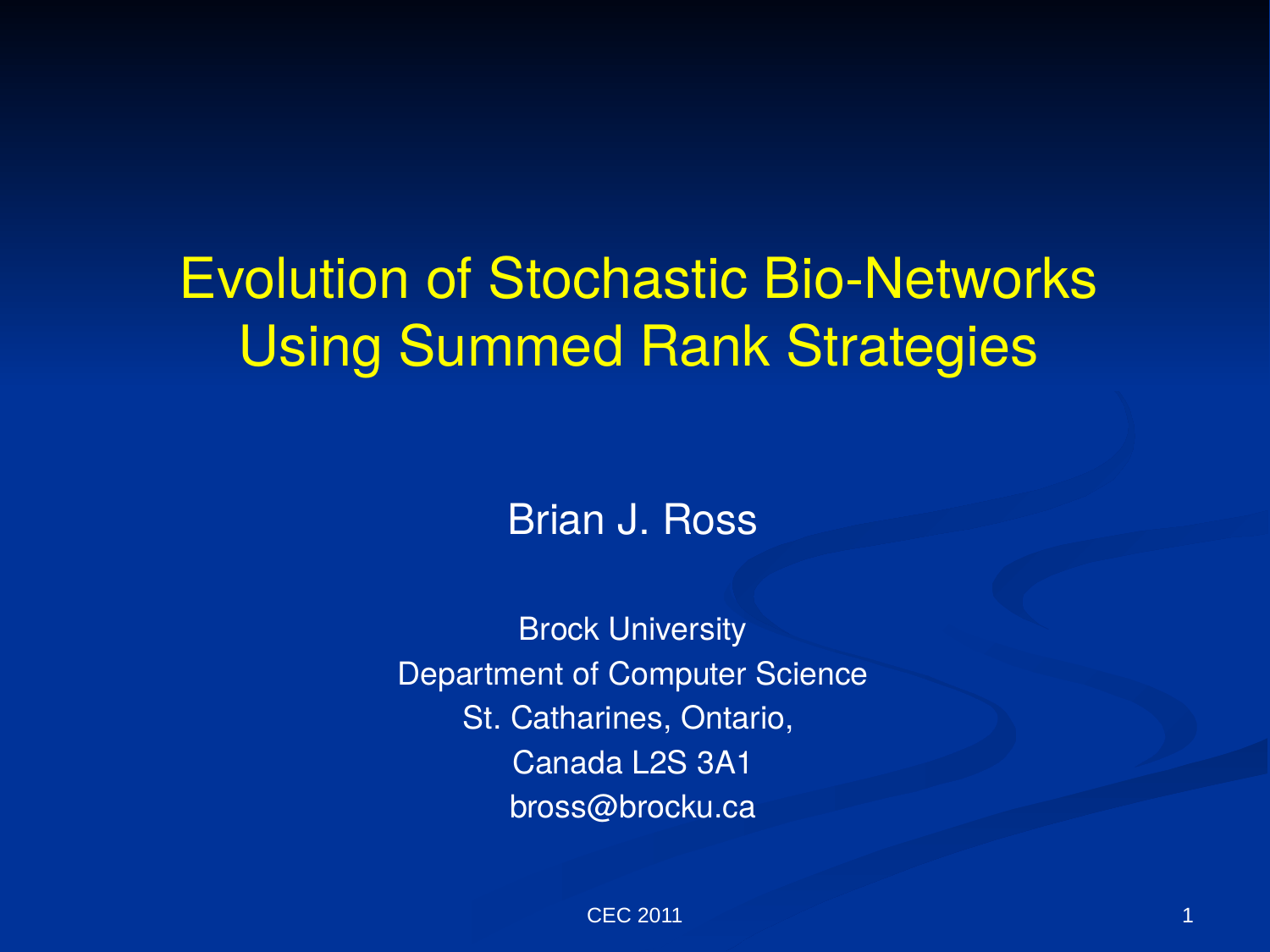

# Evolution of Stochastic Bio-Networks Using Summed Rank Strategies
Brian J. Ross

Brock University
Department of Computer Science
St. Catharines, Ontario,
Canada L2S 3A1
bross@brocku.ca
CEC 2011
1